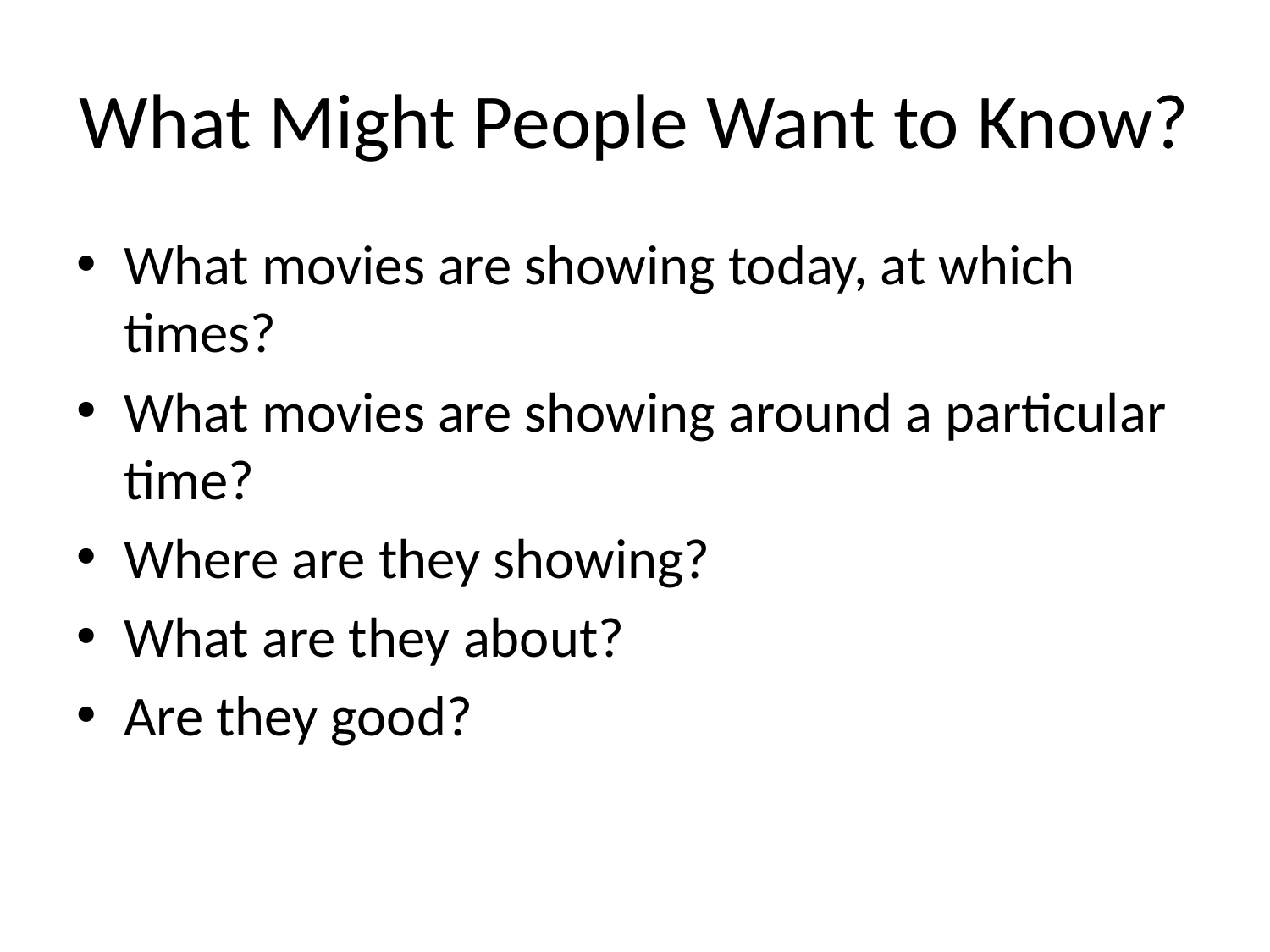

# What Might People Want to Know?
What movies are showing today, at which times?
What movies are showing around a particular time?
Where are they showing?
What are they about?
Are they good?